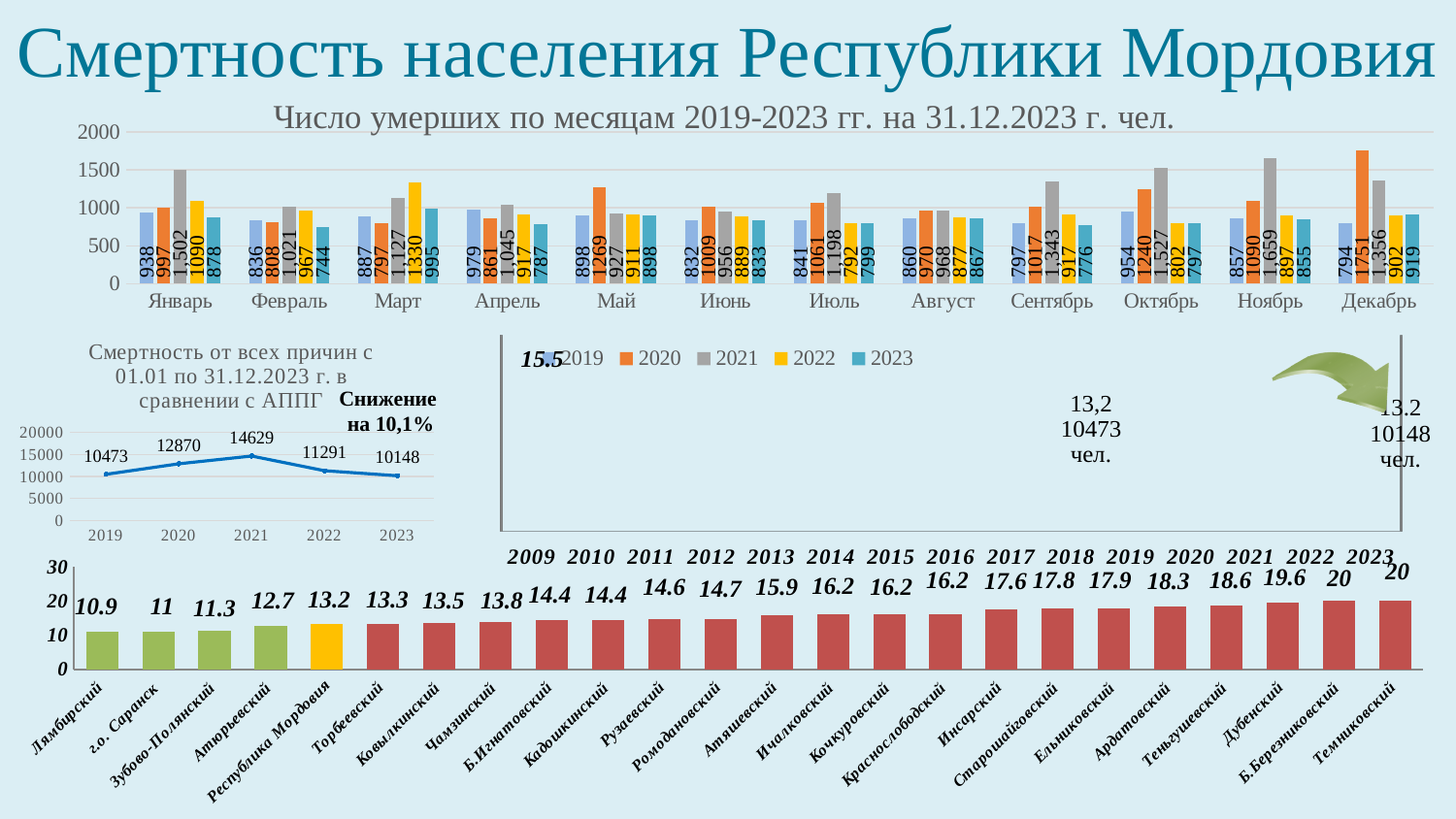

# Смертность населения Республики Мордовия

### Chart: Число умерших по месяцам 2019-2023 гг. на 31.12.2023 г. чел.

| Category | 2019 | 2020 | 2021 | 2022 | 2023 |
|---|---|---|---|---|---|
| Январь | 938.0 | 997.0 | 1502.0 | 1090.0 | 878.0 |
| Февраль | 836.0 | 808.0 | 1021.0 | 967.0 | 744.0 |
| Март | 887.0 | 797.0 | 1127.0 | 1330.0 | 995.0 |
| Апрель | 979.0 | 861.0 | 1045.0 | 917.0 | 787.0 |
| Май | 898.0 | 1269.0 | 927.0 | 911.0 | 898.0 |
| Июнь | 832.0 | 1009.0 | 956.0 | 889.0 | 833.0 |
| Июль | 841.0 | 1061.0 | 1198.0 | 792.0 | 799.0 |
| Август | 860.0 | 970.0 | 968.0 | 877.0 | 867.0 |
| Сентябрь | 797.0 | 1017.0 | 1343.0 | 917.0 | 776.0 |
| Октябрь | 954.0 | 1240.0 | 1527.0 | 802.0 | 797.0 |
| Ноябрь | 857.0 | 1090.0 | 1659.0 | 897.0 | 855.0 |
| Декабрь | 794.0 | 1751.0 | 1356.0 | 902.0 | 919.0 |

### Chart: Смертность от всех причин с 01.01 по 31.12.2023 г. в сравнении с АППГ

| Category | Ряд 1 |
|---|---|
| 2019 | 10473.0 |
| 2020 | 12870.0 |
| 2021 | 14629.0 |
| 2022 | 11291.0 |
| 2023 | 10148.0 |

[unsupported chart]

### Chart

| Category | Столбец1 |
|---|---|
| Лямбирский  | 10.9 |
| г.о. Саранск  | 11.0 |
| Зубово-Полянский  | 11.3 |
| Атюрьевский  | 12.7 |
| Республика Мордовия | 13.2 |
| Торбеевский  | 13.3 |
| Ковылкинский  | 13.5 |
| Чамзинский  | 13.8 |
| Б.Игнатовский  | 14.4 |
| Кадошкинский  | 14.4 |
| Рузаевский  | 14.6 |
| Ромодановский  | 14.7 |
| Атяшевский  | 15.9 |
| Ичалковский  | 16.2 |
| Кочкуровский  | 16.2 |
| Краснослободский  | 16.2 |
| Инсарский  | 17.6 |
| Старошайговский  | 17.8 |
| Ельниковский  | 17.9 |
| Ардатовский  | 18.3 |
| Теньгушевский  | 18.6 |
| Дубенский  | 19.6 |
| Б.Березниковский  | 20.0 |
| Темниковский  | 20.0 |
Снижение
на 10,1%